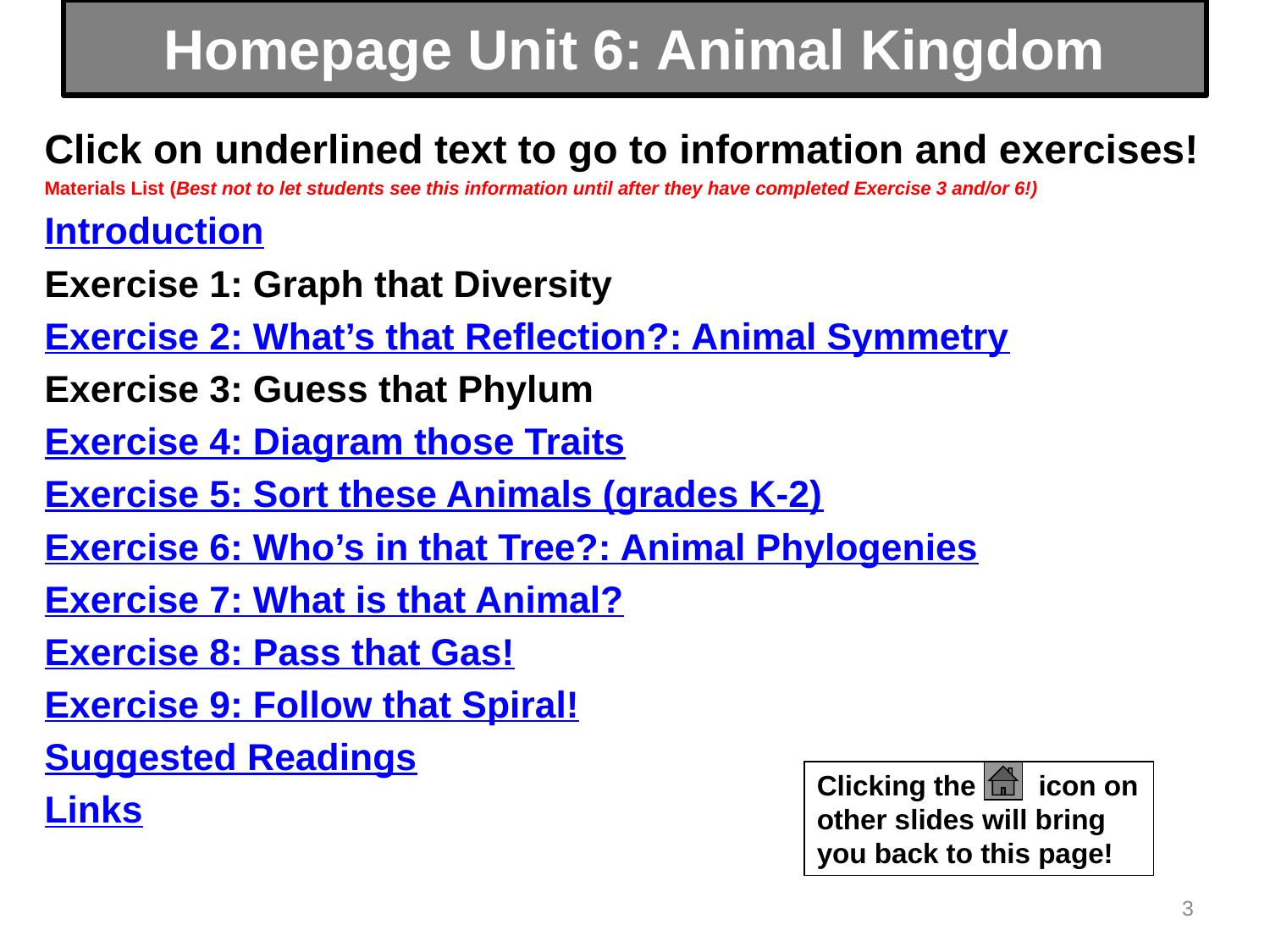

# Homepage Unit 6: Animal Kingdom
Click on underlined text to go to information and exercises!
Materials List (Best not to let students see this information until after they have completed Exercise 3 and/or 6!)
Introduction
Exercise 1: Graph that Diversity
Exercise 2: What’s that Reflection?: Animal Symmetry
Exercise 3: Guess that Phylum
Exercise 4: Diagram those Traits
Exercise 5: Sort these Animals (grades K-2)
Exercise 6: Who’s in that Tree?: Animal Phylogenies
Exercise 7: What is that Animal?
Exercise 8: Pass that Gas!
Exercise 9: Follow that Spiral!
Suggested Readings
Links
Clicking the        icon on other slides will bring you back to this page!

3